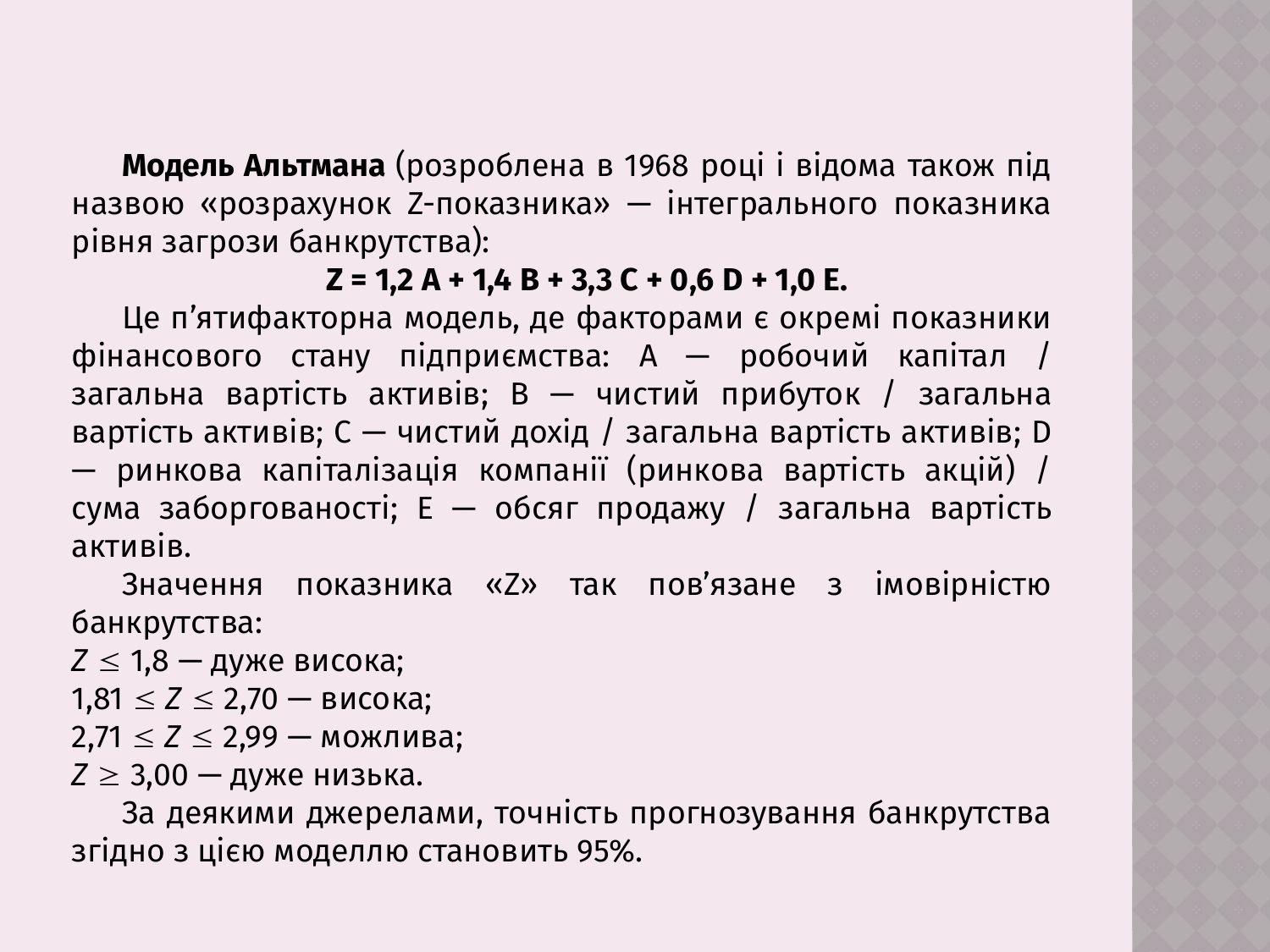

Модель Альтмана (розроблена в 1968 році і відома також під назвою «розрахунок Z-показника» — інтегрального показника рівня загрози банкрутства):
Z = 1,2 А + 1,4 В + 3,3 С + 0,6 D + 1,0 E.
Це п’ятифакторна модель, де факторами є окремі показники фінансового стану підприємства: A — робочий капітал / загальна вартість активів; B — чистий прибуток / загальна вартість активів; C — чистий дохід / загальна вартість активів; D — ринкова капіталізація компанії (ринкова вартість акцій) / сума заборгованості; E — обсяг продажу / загальна вартість активів.
Значення показника «Z» так пов’язане з імовірністю банкрутства:
Z ≤ 1,8 — дуже висока;
1,81 ≤ Z ≤ 2,70 — висока;
2,71 ≤ Z ≤ 2,99 — можлива;
Z ≥ 3,00 — дуже низька.
За деякими джерелами, точність прогнозування банкрутства згідно з цією моделлю становить 95%.